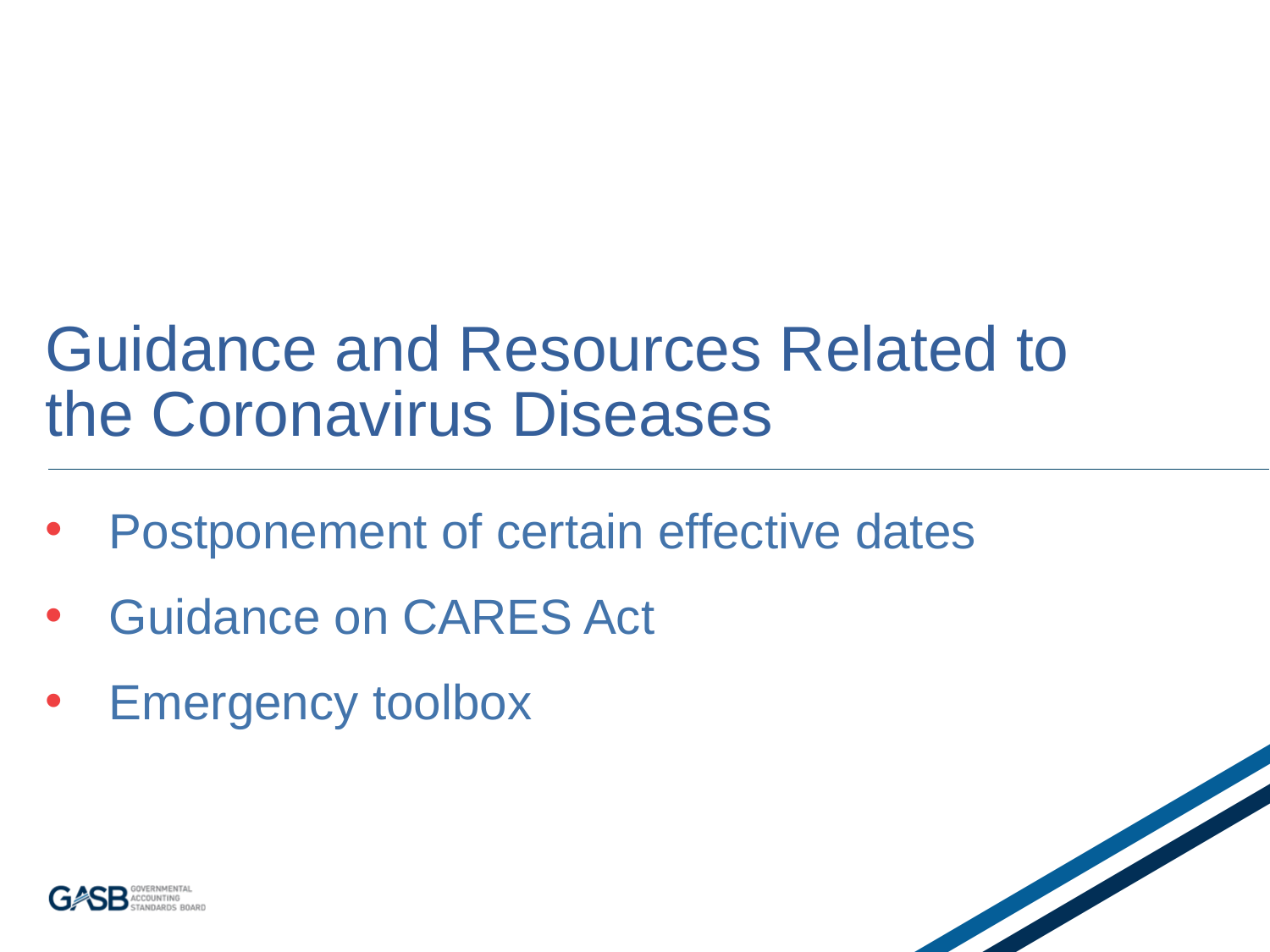

# Guidance and Resources Related to the Coronavirus Diseases
Postponement of certain effective dates
Guidance on CARES Act
Emergency toolbox